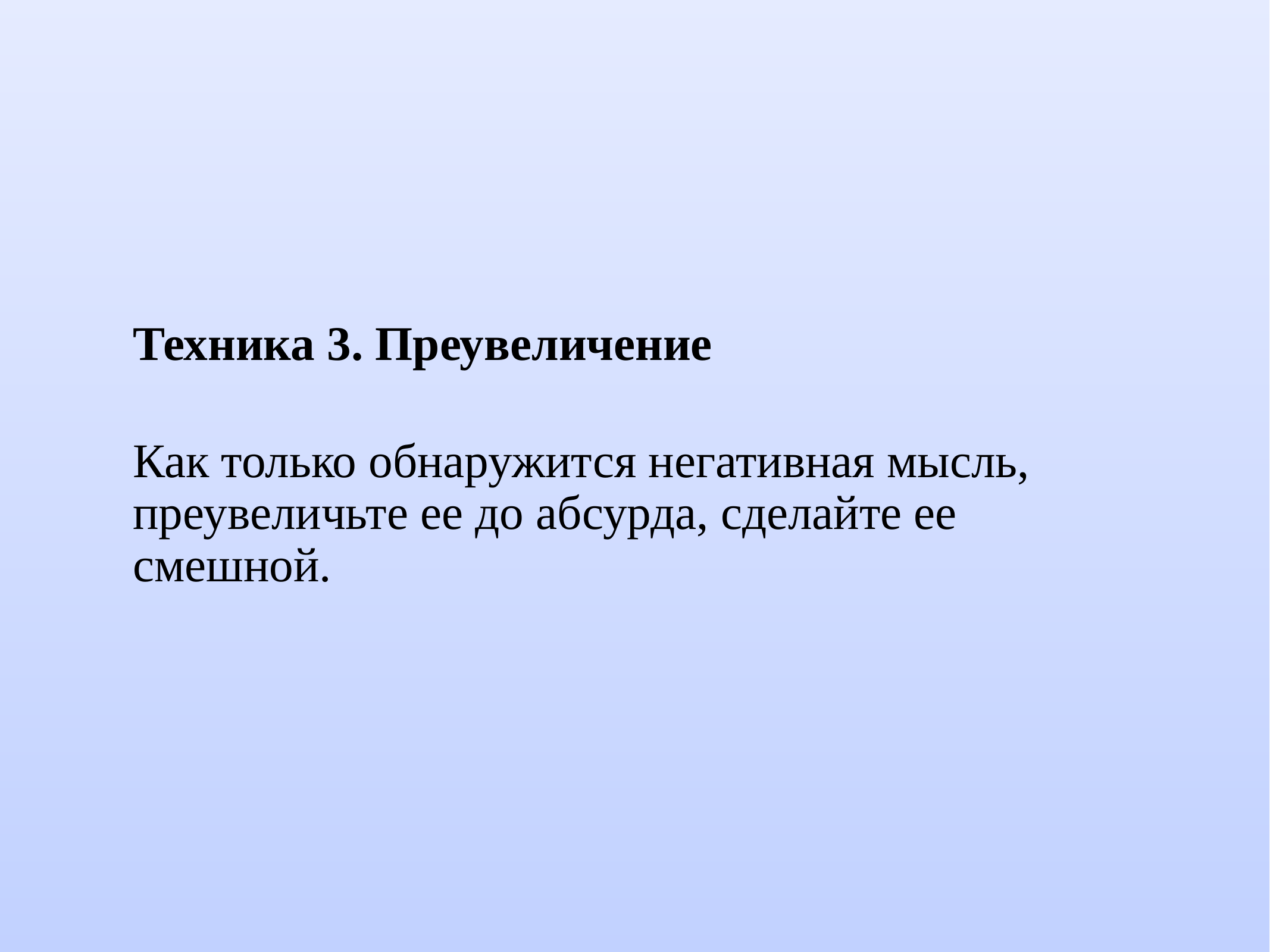

# Техника 3. Преувеличение

Как только обнаружится негативная мысль, преувеличьте ее до абсурда, сделайте ее смешной.